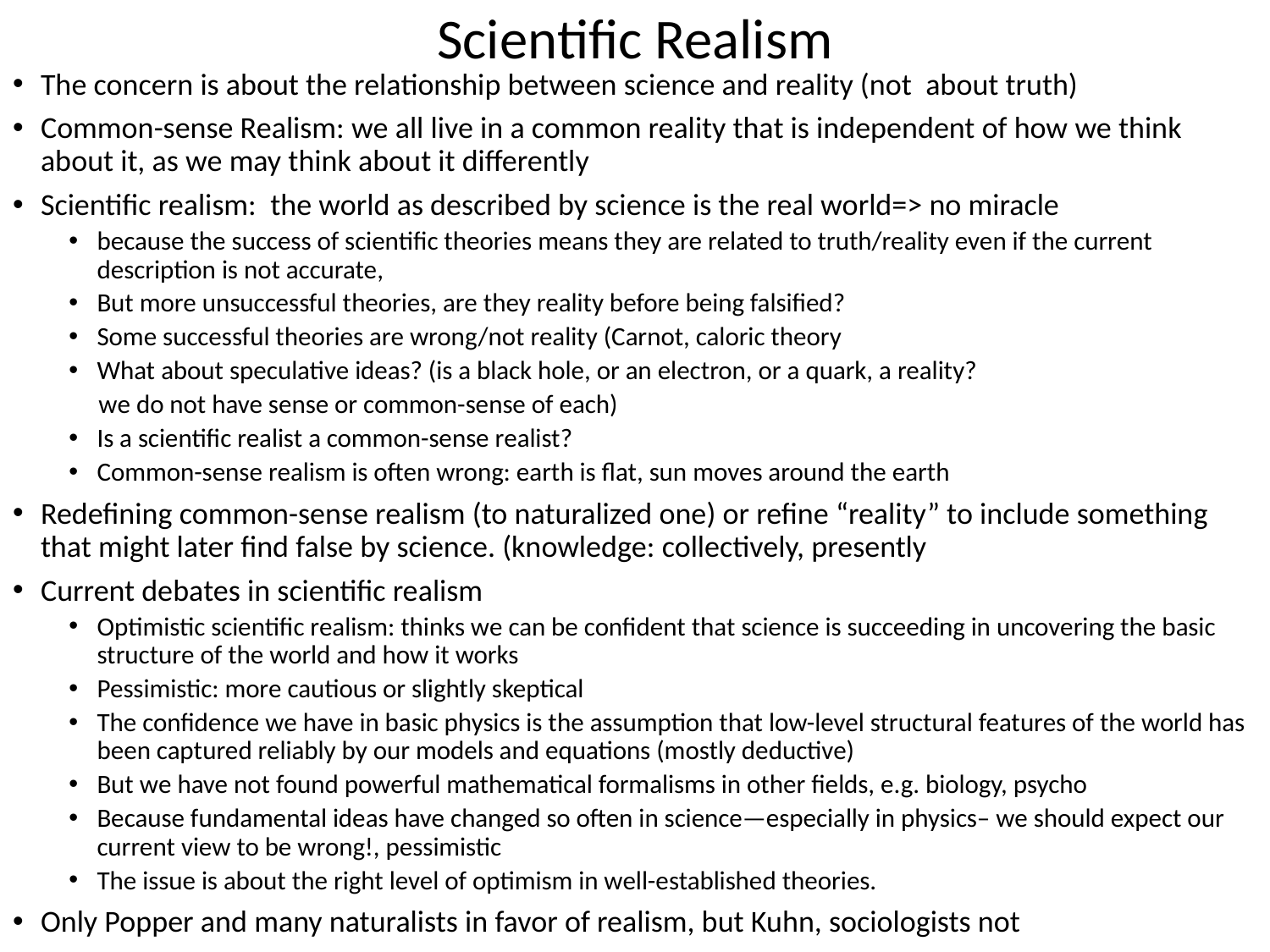

# Scientific Realism
The concern is about the relationship between science and reality (not  about truth)
Common-sense Realism: we all live in a common reality that is independent of how we think about it, as we may think about it differently
Scientific realism:  the world as described by science is the real world=> no miracle
because the success of scientific theories means they are related to truth/reality even if the current description is not accurate,
But more unsuccessful theories, are they reality before being falsified?
Some successful theories are wrong/not reality (Carnot, caloric theory
What about speculative ideas? (is a black hole, or an electron, or a quark, a reality?
     we do not have sense or common-sense of each)
Is a scientific realist a common-sense realist?
Common-sense realism is often wrong: earth is flat, sun moves around the earth
Redefining common-sense realism (to naturalized one) or refine “reality” to include something that might later find false by science. (knowledge: collectively, presently
Current debates in scientific realism
Optimistic scientific realism: thinks we can be confident that science is succeeding in uncovering the basic structure of the world and how it works
Pessimistic: more cautious or slightly skeptical
The confidence we have in basic physics is the assumption that low-level structural features of the world has been captured reliably by our models and equations (mostly deductive)
But we have not found powerful mathematical formalisms in other fields, e.g. biology, psycho
Because fundamental ideas have changed so often in science—especially in physics– we should expect our current view to be wrong!, pessimistic
The issue is about the right level of optimism in well-established theories.
Only Popper and many naturalists in favor of realism, but Kuhn, sociologists not